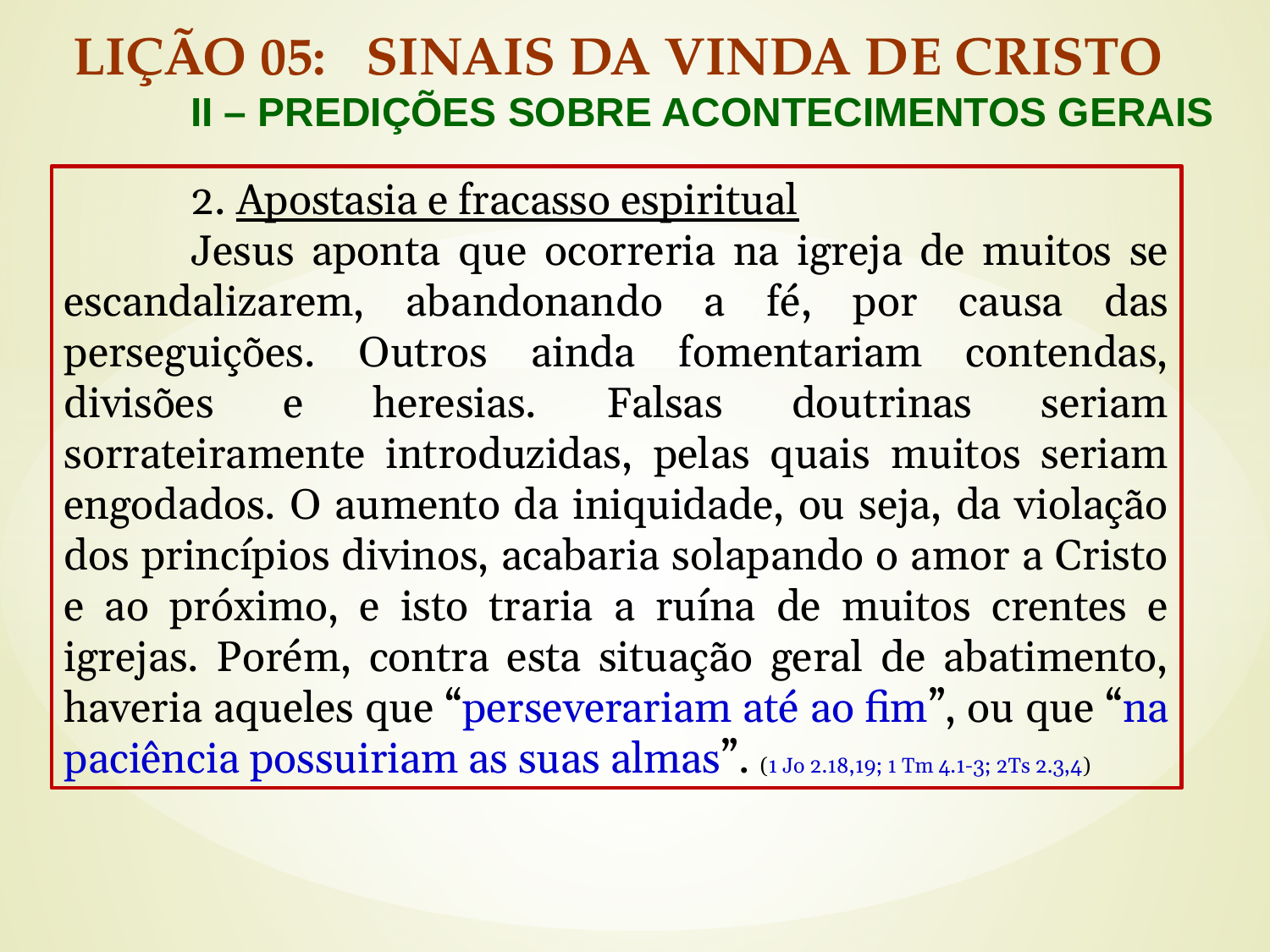

LIÇÃO 05:   SINAIS DA VINDA DE CRISTO
	II – PREDIÇÕES SOBRE ACONTECIMENTOS GERAIS
	2. Apostasia e fracasso espiritual
	Jesus aponta que ocorreria na igreja de muitos se escandalizarem, abandonando a fé, por causa das perseguições. Outros ainda fomentariam contendas, divisões e heresias. Falsas doutrinas seriam sorrateiramente introduzidas, pelas quais muitos seriam engodados. O aumento da iniquidade, ou seja, da violação dos princípios divinos, acabaria solapando o amor a Cristo e ao próximo, e isto traria a ruína de muitos crentes e igrejas. Porém, contra esta situação geral de abatimento, haveria aqueles que “perseverariam até ao fim”, ou que “na paciência possuiriam as suas almas”. (1 Jo 2.18,19; 1 Tm 4.1-3; 2Ts 2.3,4)